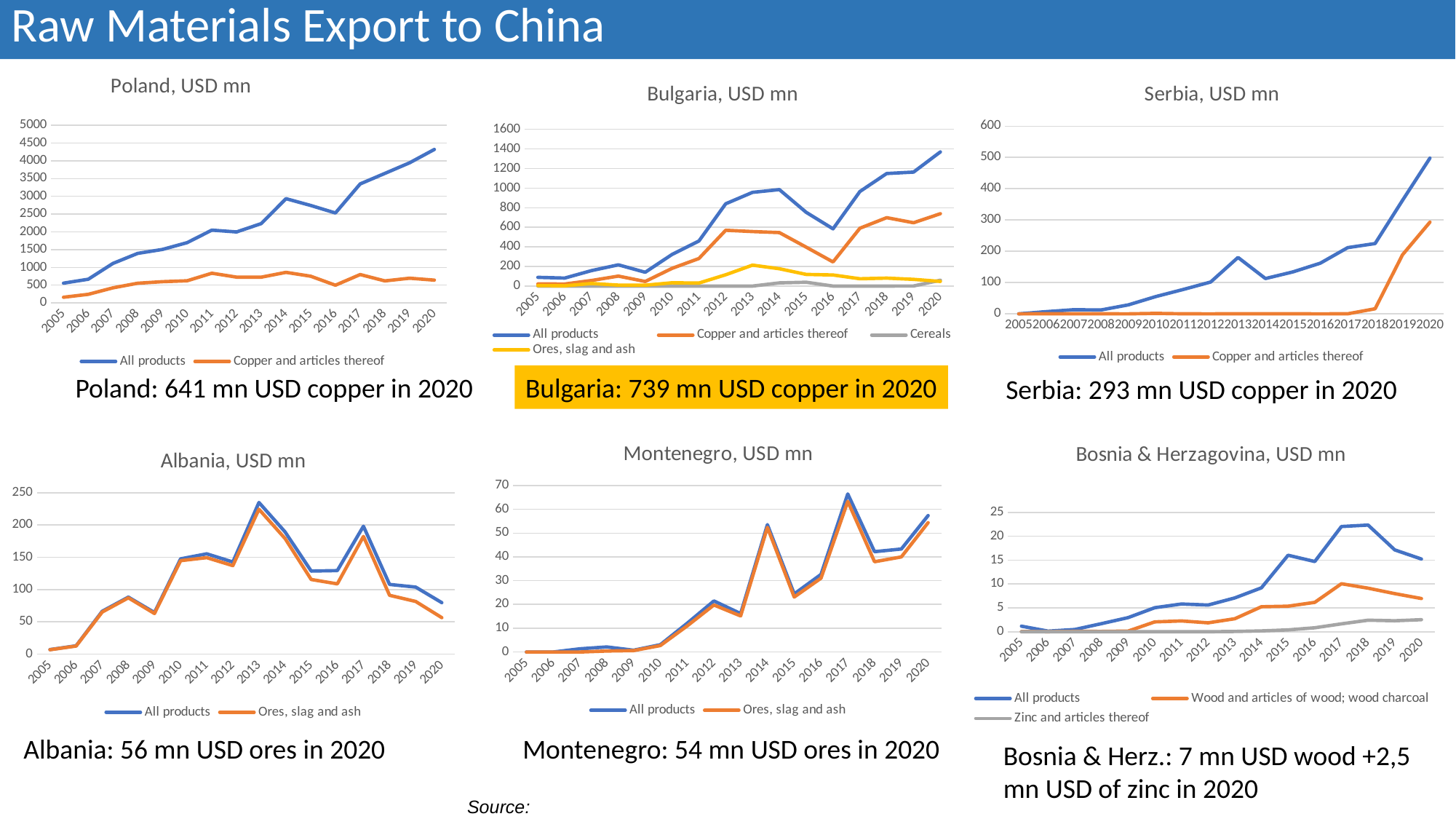

Raw Materials Export to China

### Chart: Poland, USD mn

| Category | All products | Copper and articles thereof |
|---|---|---|
| 2005 | 557.32 | 160.713 |
| 2006 | 667.121 | 242.823 |
| 2007 | 1112.248 | 425.006 |
| 2008 | 1394.432 | 554.08 |
| 2009 | 1504.764 | 598.626 |
| 2010 | 1696.613 | 624.025 |
| 2011 | 2047.976 | 836.702 |
| 2012 | 1997.766 | 726.231 |
| 2013 | 2231.797 | 724.859 |
| 2014 | 2934.739 | 861.107 |
| 2015 | 2744.035 | 751.786 |
| 2016 | 2532.429 | 499.196 |
| 2017 | 3349.34 | 799.101 |
| 2018 | 3646.181 | 619.34 |
| 2019 | 3943.811 | 696.221 |
| 2020 | 4319.86 | 641.877 |

### Chart: Bulgaria, USD mn

| Category | All products | Copper and articles thereof | Cereals | Ores, slag and ash |
|---|---|---|---|---|
| 2005 | 89.119 | 22.182 | 0.0 | 5.425 |
| 2006 | 81.851 | 21.2 | 0.0 | 2.934 |
| 2007 | 158.004 | 57.421 | 0.0 | 26.615 |
| 2008 | 216.782 | 102.083 | 0.0 | 9.781 |
| 2009 | 140.997 | 47.314 | 0.0 | 8.848 |
| 2010 | 322.999 | 181.076 | 0.0 | 33.922 |
| 2011 | 459.982 | 281.557 | 0.0 | 30.87 |
| 2012 | 840.157 | 569.505 | 0.0 | 115.64 |
| 2013 | 956.743 | 556.518 | 0.12 | 213.716 |
| 2014 | 984.86 | 545.812 | 32.57 | 176.919 |
| 2015 | 753.035 | 397.315 | 39.131 | 119.198 |
| 2016 | 583.806 | 246.385 | 0.203 | 113.261 |
| 2017 | 965.34 | 590.313 | 0.153 | 74.705 |
| 2018 | 1149.083 | 697.902 | 0.033 | 81.154 |
| 2019 | 1163.231 | 646.255 | 0.921 | 68.5 |
| 2020 | 1369.464 | 738.999 | 59.705 | 47.64 |

### Chart: Serbia, USD mn

| Category | All products | Copper and articles thereof |
|---|---|---|
| 2005 | 0.0 | 0.0 |
| 2006 | 6.981 | 0.04 |
| 2007 | 13.116 | 0.024 |
| 2008 | 12.281 | 0.075 |
| 2009 | 28.643 | 0.0 |
| 2010 | 55.116 | 1.422 |
| 2011 | 77.891 | 0.105 |
| 2012 | 101.566 | 0.0 |
| 2013 | 180.127 | 0.196 |
| 2014 | 112.741 | 0.001 |
| 2015 | 133.912 | 0.002 |
| 2016 | 161.821 | 0.0 |
| 2017 | 211.537 | 0.021 |
| 2018 | 224.519 | 16.082 |
| 2019 | 362.745 | 188.672 |
| 2020 | 497.675 | 293.031 |
Poland: 641 mn USD copper in 2020
Bulgaria: 739 mn USD copper in 2020
Serbia: 293 mn USD copper in 2020

### Chart: Montenegro, USD mn

| Category | All products | Ores, slag and ash |
|---|---|---|
| 2005 | 0.0 | 0.0 |
| 2006 | 0.0 | 0.0 |
| 2007 | 1.349 | 0.0 |
| 2008 | 2.125 | 0.413 |
| 2009 | 0.745 | 0.582 |
| 2010 | 3.064 | 2.697 |
| 2011 | 12.056 | 10.946 |
| 2012 | 21.458 | 19.771 |
| 2013 | 16.143 | 15.16 |
| 2014 | 53.56 | 52.42 |
| 2015 | 24.414 | 23.099 |
| 2016 | 32.617 | 31.025 |
| 2017 | 66.472 | 63.346 |
| 2018 | 42.19 | 37.968 |
| 2019 | 43.305 | 39.988 |
| 2020 | 57.368 | 54.39 |

### Chart: Bosnia & Herzagovina, USD mn

| Category | All products | Wood and articles of wood; wood charcoal | Zinc and articles thereof |
|---|---|---|---|
| 2005 | 1.162 | 0.038 | 0.0 |
| 2006 | 0.126 | 0.005 | 0.0 |
| 2007 | 0.464 | 0.067 | 0.0 |
| 2008 | 1.692 | 0.057 | 0.0 |
| 2009 | 2.954 | 0.134 | 0.0 |
| 2010 | 5.034 | 2.059 | 0.0 |
| 2011 | 5.804 | 2.258 | 0.0 |
| 2012 | 5.592 | 1.863 | 0.0 |
| 2013 | 7.078 | 2.712 | 0.049 |
| 2014 | 9.195 | 5.228 | 0.166 |
| 2015 | 16.033 | 5.344 | 0.381 |
| 2016 | 14.715 | 6.153 | 0.821 |
| 2017 | 22.051 | 10.059 | 1.642 |
| 2018 | 22.356 | 9.12 | 2.41 |
| 2019 | 17.149 | 7.976 | 2.294 |
| 2020 | 15.235 | 6.953 | 2.514 |

### Chart: Albania, USD mn

| Category | All products | Ores, slag and ash |
|---|---|---|
| 2005 | 7.043 | 6.761 |
| 2006 | 12.842 | 12.513 |
| 2007 | 66.341 | 65.127 |
| 2008 | 88.259 | 87.123 |
| 2009 | 64.32 | 62.896 |
| 2010 | 147.573 | 144.805 |
| 2011 | 155.368 | 149.455 |
| 2012 | 142.721 | 137.055 |
| 2013 | 234.841 | 224.406 |
| 2014 | 189.322 | 179.053 |
| 2015 | 128.655 | 115.554 |
| 2016 | 129.361 | 108.746 |
| 2017 | 198.078 | 182.282 |
| 2018 | 107.862 | 91.048 |
| 2019 | 103.783 | 81.51 |
| 2020 | 79.689 | 56.428 |
Albania: 56 mn USD ores in 2020
Montenegro: 54 mn USD ores in 2020
Bosnia & Herz.: 7 mn USD wood +2,5 mn USD of zinc in 2020
Source: ITC, BAS